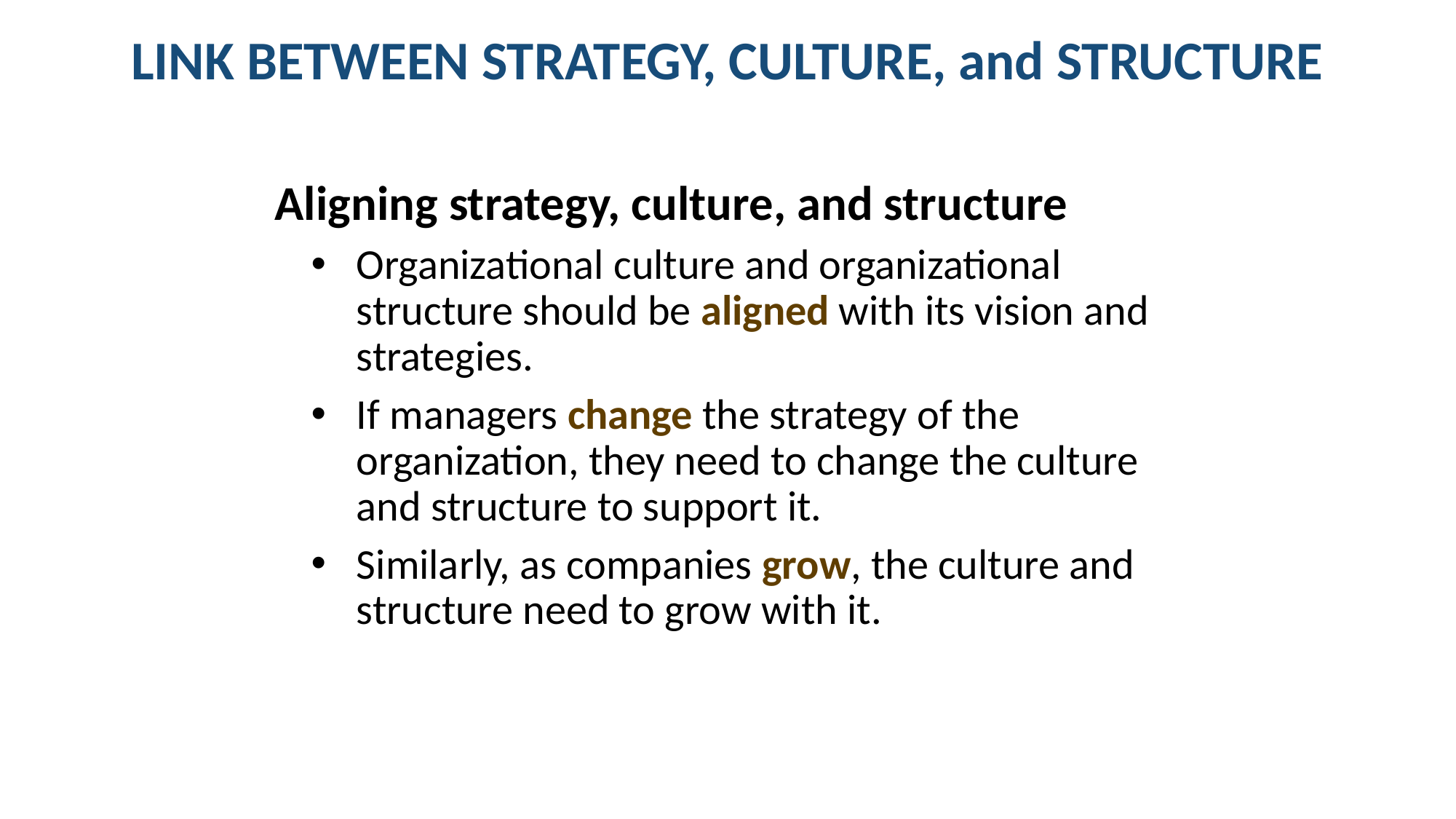

# LINK BETWEEN STRATEGY, CULTURE, and STRUCTURE
Aligning strategy, culture, and structure
Organizational culture and organizational structure should be aligned with its vision and strategies.
If managers change the strategy of the organization, they need to change the culture and structure to support it.
Similarly, as companies grow, the culture and structure need to grow with it.